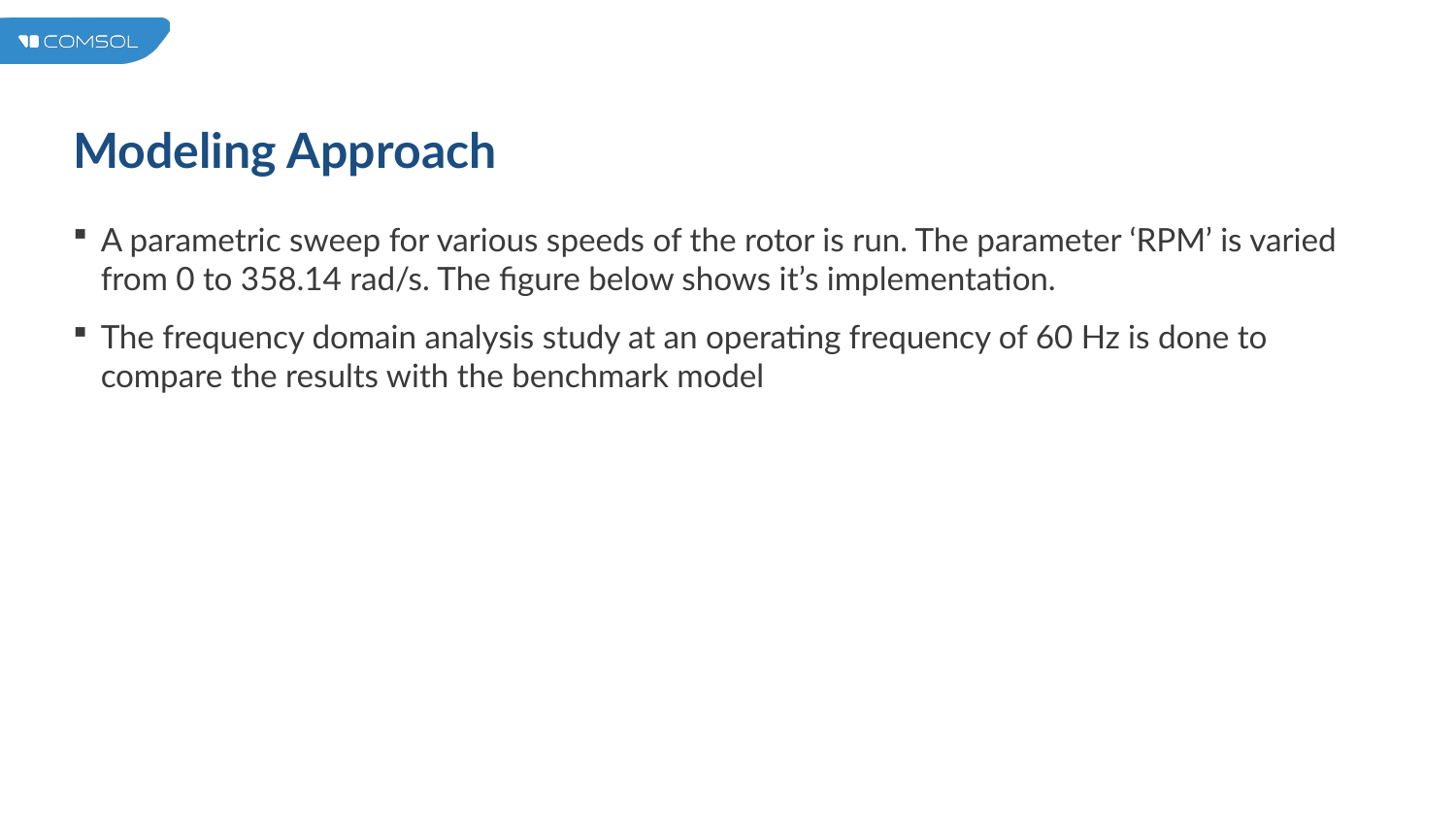

# Modeling Approach
A parametric sweep for various speeds of the rotor is run. The parameter ‘RPM’ is varied from 0 to 358.14 rad/s. The figure below shows it’s implementation.
The frequency domain analysis study at an operating frequency of 60 Hz is done to compare the results with the benchmark model